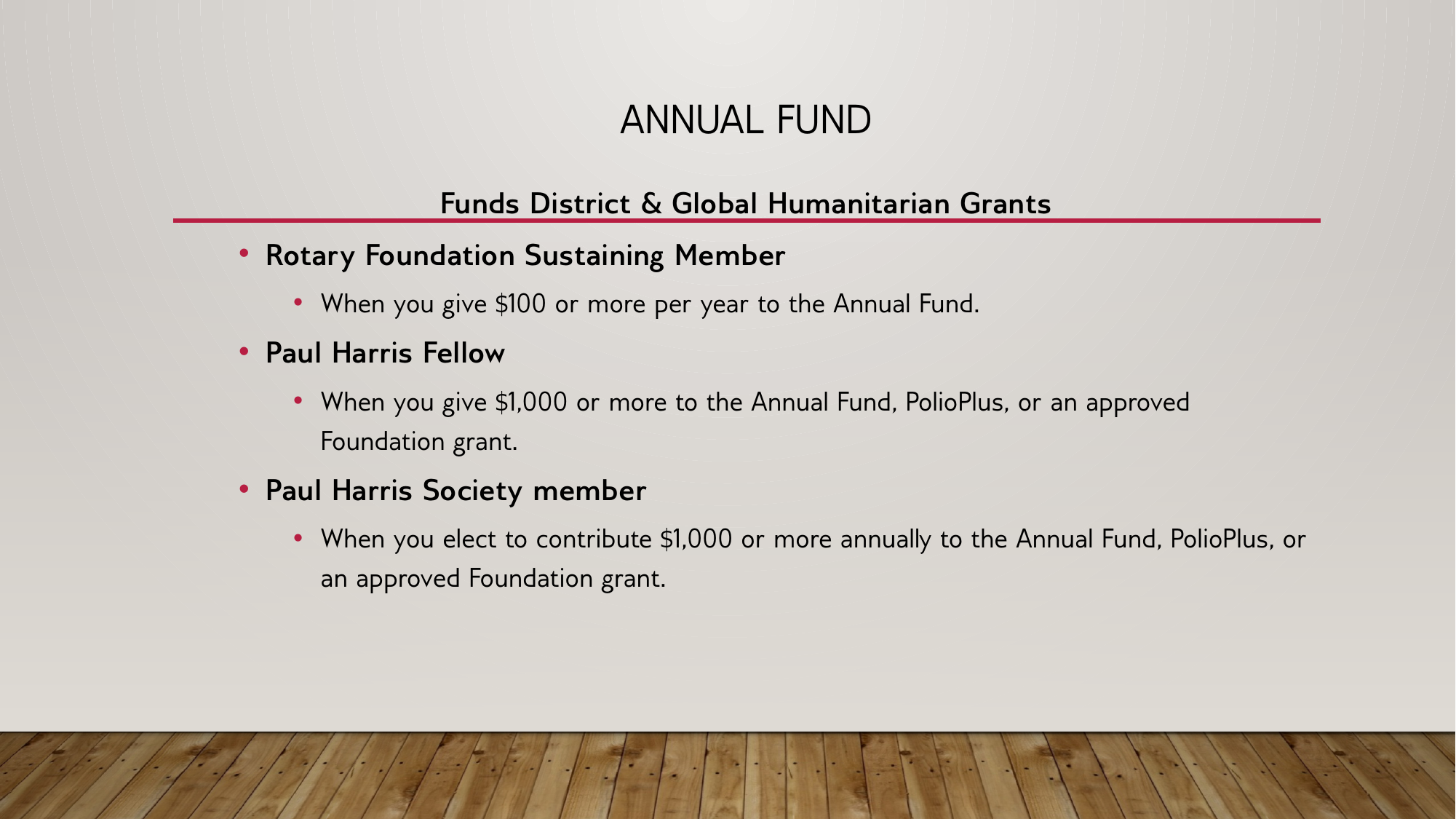

# Annual Fund
Funds District & Global Humanitarian Grants
Rotary Foundation Sustaining Member
When you give $100 or more per year to the Annual Fund.
Paul Harris Fellow
When you give $1,000 or more to the Annual Fund, PolioPlus, or an approved Foundation grant.
Paul Harris Society member
When you elect to contribute $1,000 or more annually to the Annual Fund, PolioPlus, or an approved Foundation grant.